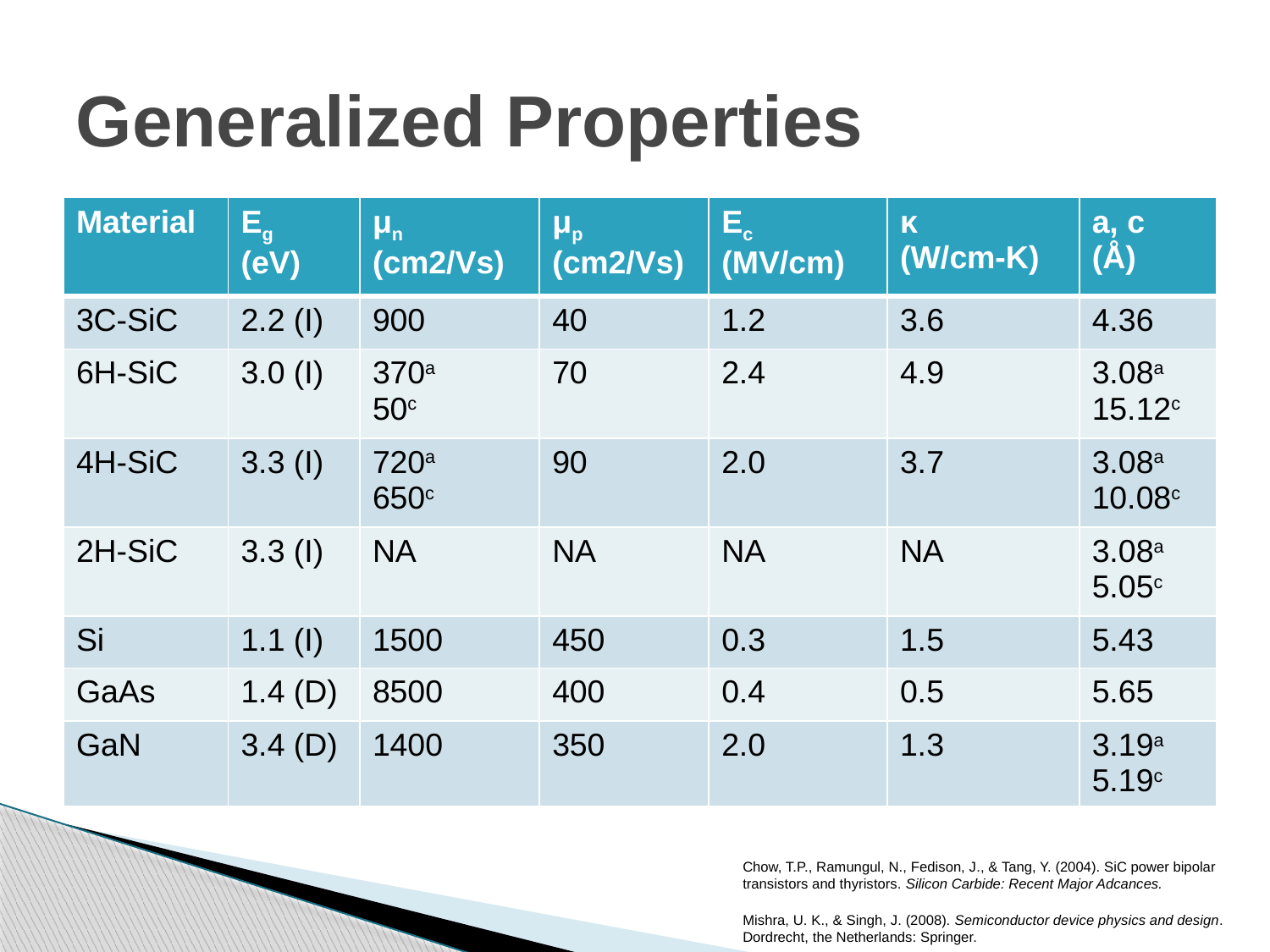

# Generalized Properties
| Material | Eg (eV) | μn (cm2/Vs) | μp (cm2/Vs) | Ec (MV/cm) | κ (W/cm-K) | a, c (Å) |
| --- | --- | --- | --- | --- | --- | --- |
| 3C-SiC | 2.2 (I) | 900 | 40 | 1.2 | 3.6 | 4.36 |
| 6H-SiC | 3.0 (I) | 370a 50c | 70 | 2.4 | 4.9 | 3.08a 15.12c |
| 4H-SiC | 3.3 (I) | 720a 650c | 90 | 2.0 | 3.7 | 3.08a 10.08c |
| 2H-SiC | 3.3 (I) | NA | NA | NA | NA | 3.08a 5.05c |
| Si | 1.1 (I) | 1500 | 450 | 0.3 | 1.5 | 5.43 |
| GaAs | 1.4 (D) | 8500 | 400 | 0.4 | 0.5 | 5.65 |
| GaN | 3.4 (D) | 1400 | 350 | 2.0 | 1.3 | 3.19a 5.19c |
Chow, T.P., Ramungul, N., Fedison, J., & Tang, Y. (2004). SiC power bipolar transistors and thyristors. Silicon Carbide: Recent Major Adcances.
Mishra, U. K., & Singh, J. (2008). Semiconductor device physics and design. Dordrecht, the Netherlands: Springer.